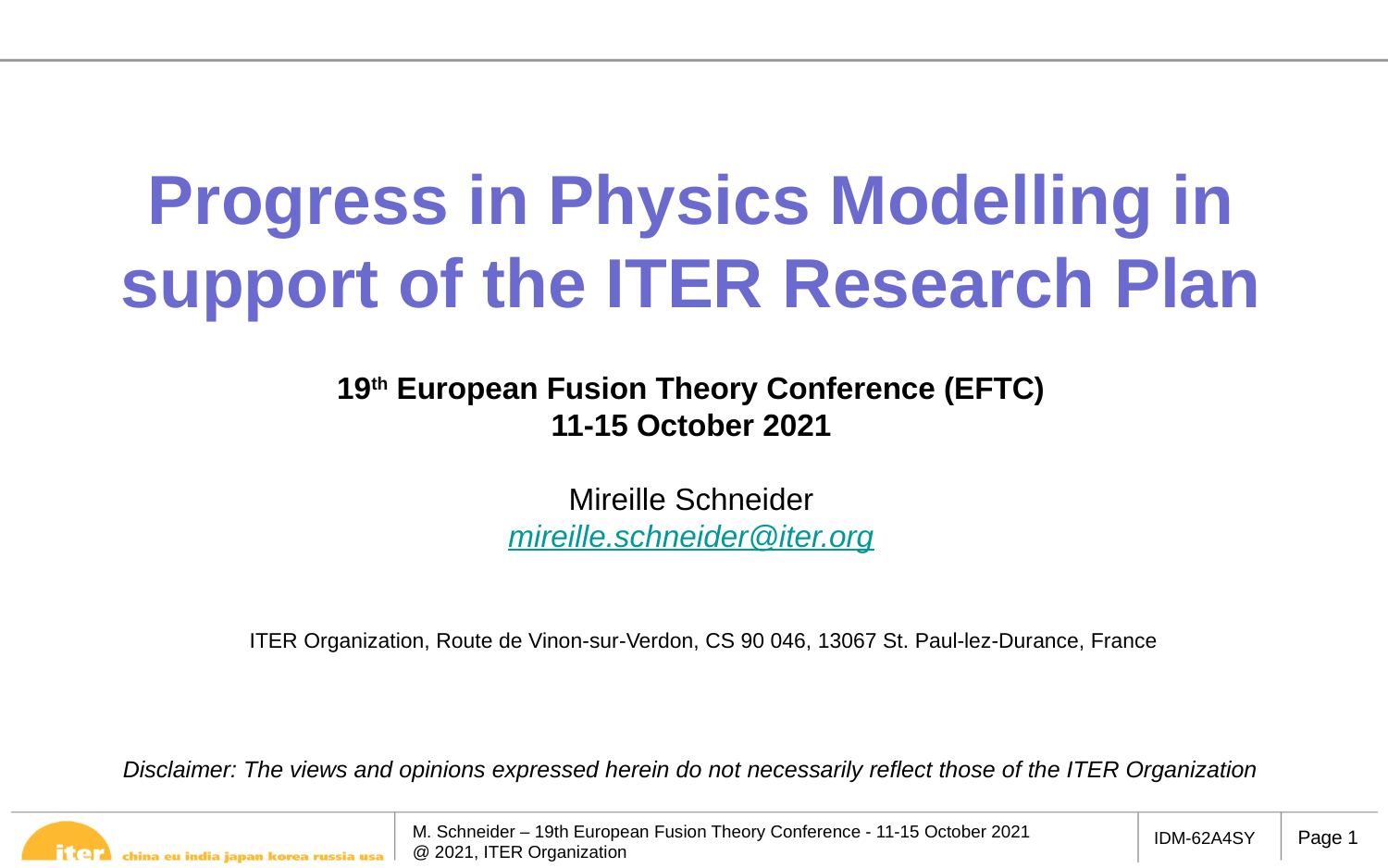

Progress in Physics Modelling in support of the ITER Research Plan

19th European Fusion Theory Conference (EFTC)
11-15 October 2021

Mireille Schneider
mireille.schneider@iter.org

ITER Organization, Route de Vinon-sur-Verdon, CS 90 046, 13067 St. Paul-lez-Durance, France
Disclaimer: The views and opinions expressed herein do not necessarily reflect those of the ITER Organization